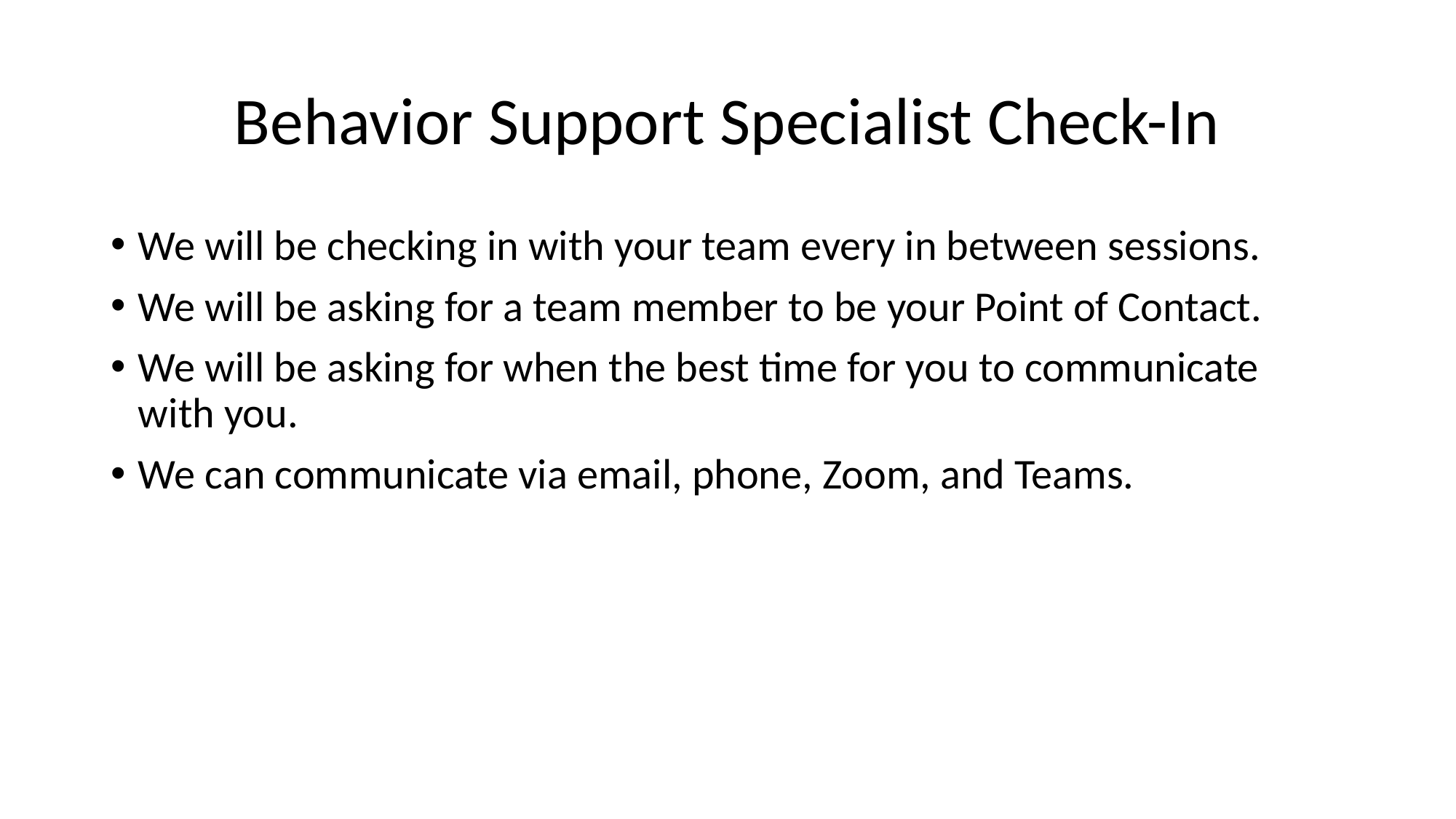

# Behavior Support Specialist Check-In
We will be checking in with your team every in between sessions.
We will be asking for a team member to be your Point of Contact.
We will be asking for when the best time for you to communicate with you.
We can communicate via email, phone, Zoom, and Teams.